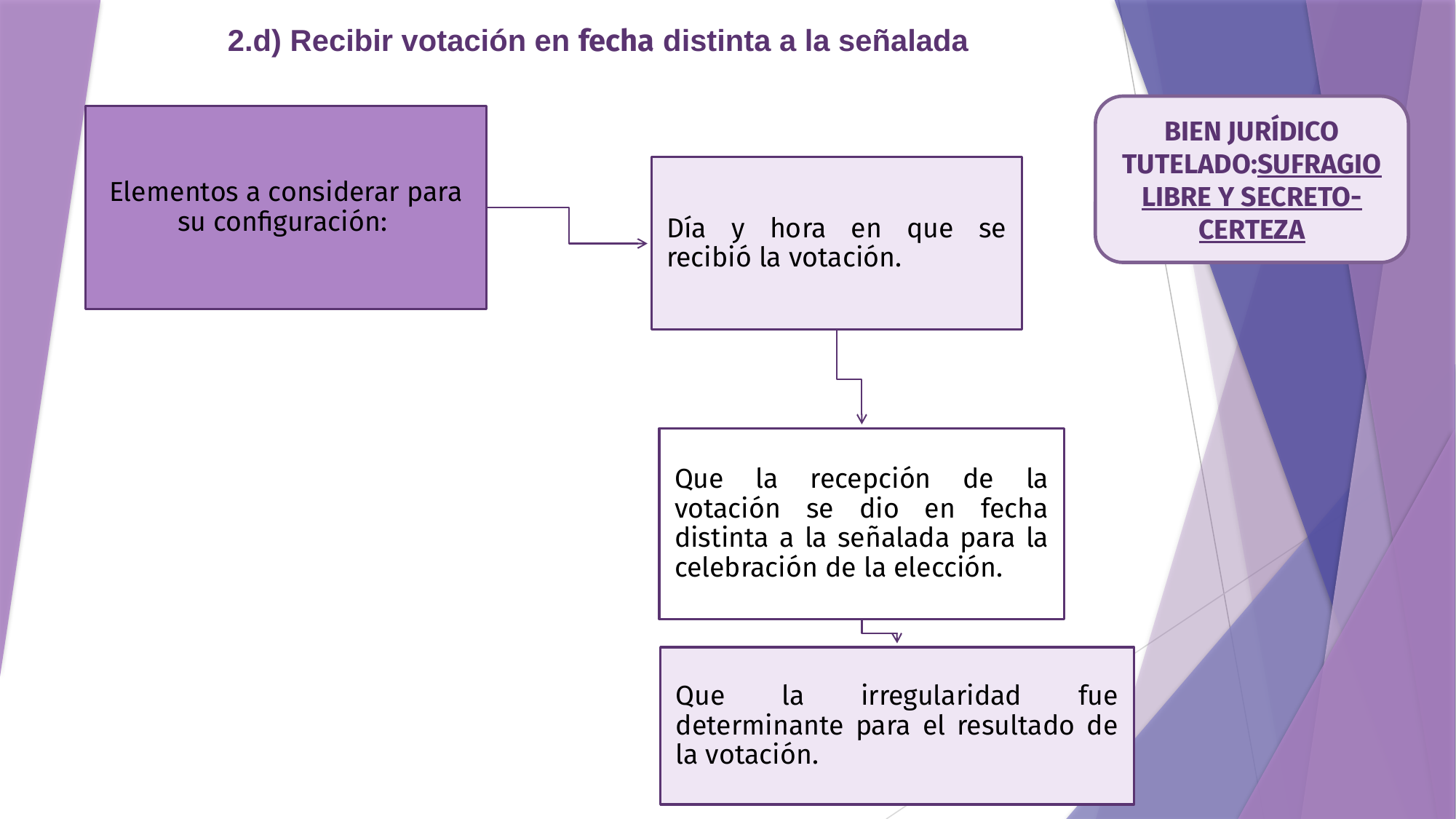

2.d) Recibir votación en fecha distinta a la señalada

Elementos a considerar para su configuración:

Día y hora en que se recibió la votación.

Que la recepción de la votación se dio en fecha distinta a la señalada para la celebración de la elección.
Que la irregularidad fue determinante para el resultado de la votación.
BIEN JURÍDICO TUTELADO:SUFRAGIO LIBRE Y SECRETO-CERTEZA